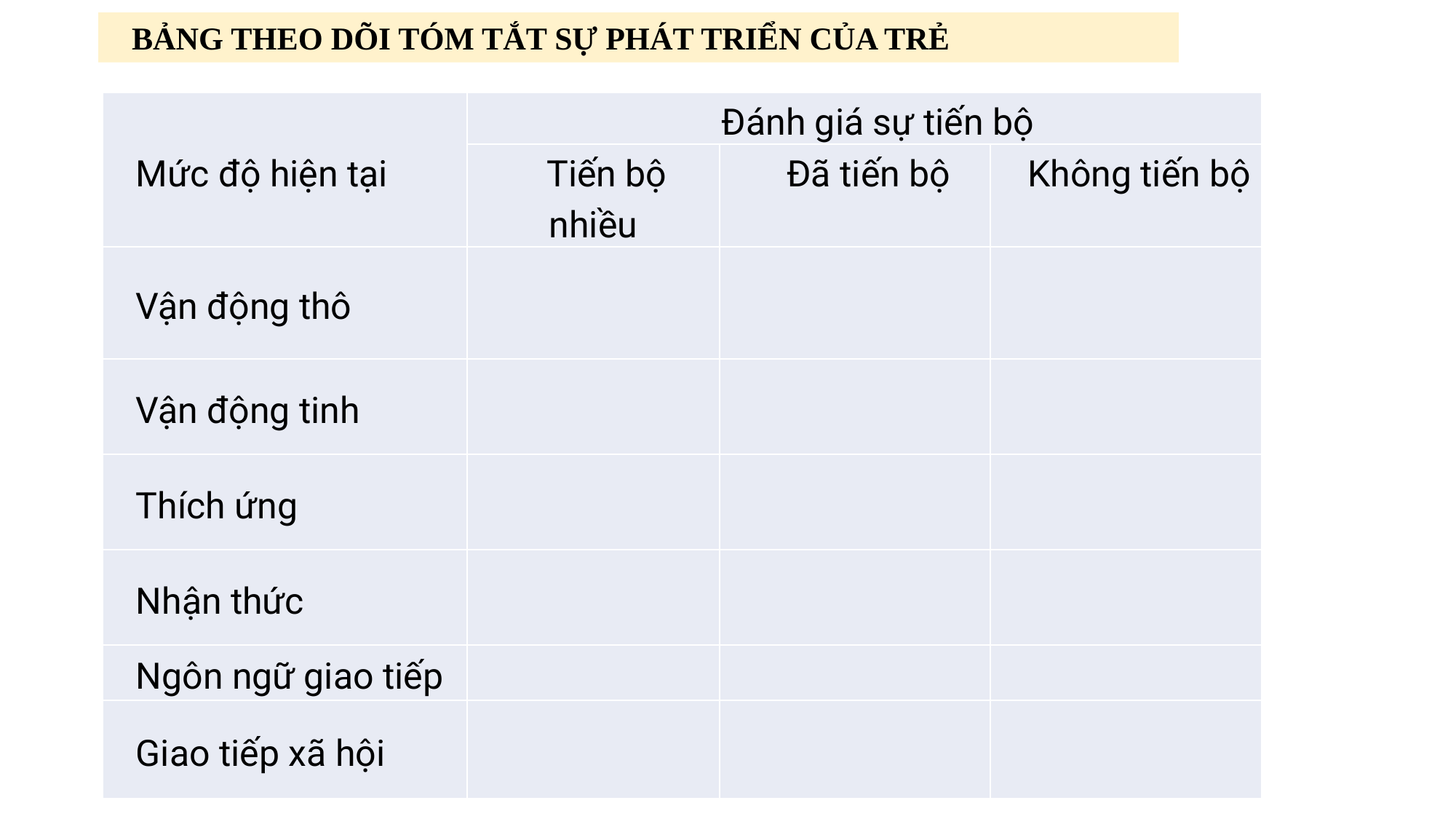

# BẢNG THEO DÕI TÓM TẮT SỰ PHÁT TRIỂN CỦA TRẺ
| Mức độ hiện tại | Đánh giá sự tiến bộ |  |  |
| --- | --- | --- | --- |
|  | Tiến bộ nhiều | Đã tiến bộ | Không tiến bộ |
| Vận động thô |  |  |  |
| Vận động tinh |  |  |  |
| Thích ứng |  |  |  |
| Nhận thức |  |  |  |
| Ngôn ngữ giao tiếp |  |  |  |
| Giao tiếp xã hội |  |  |  |